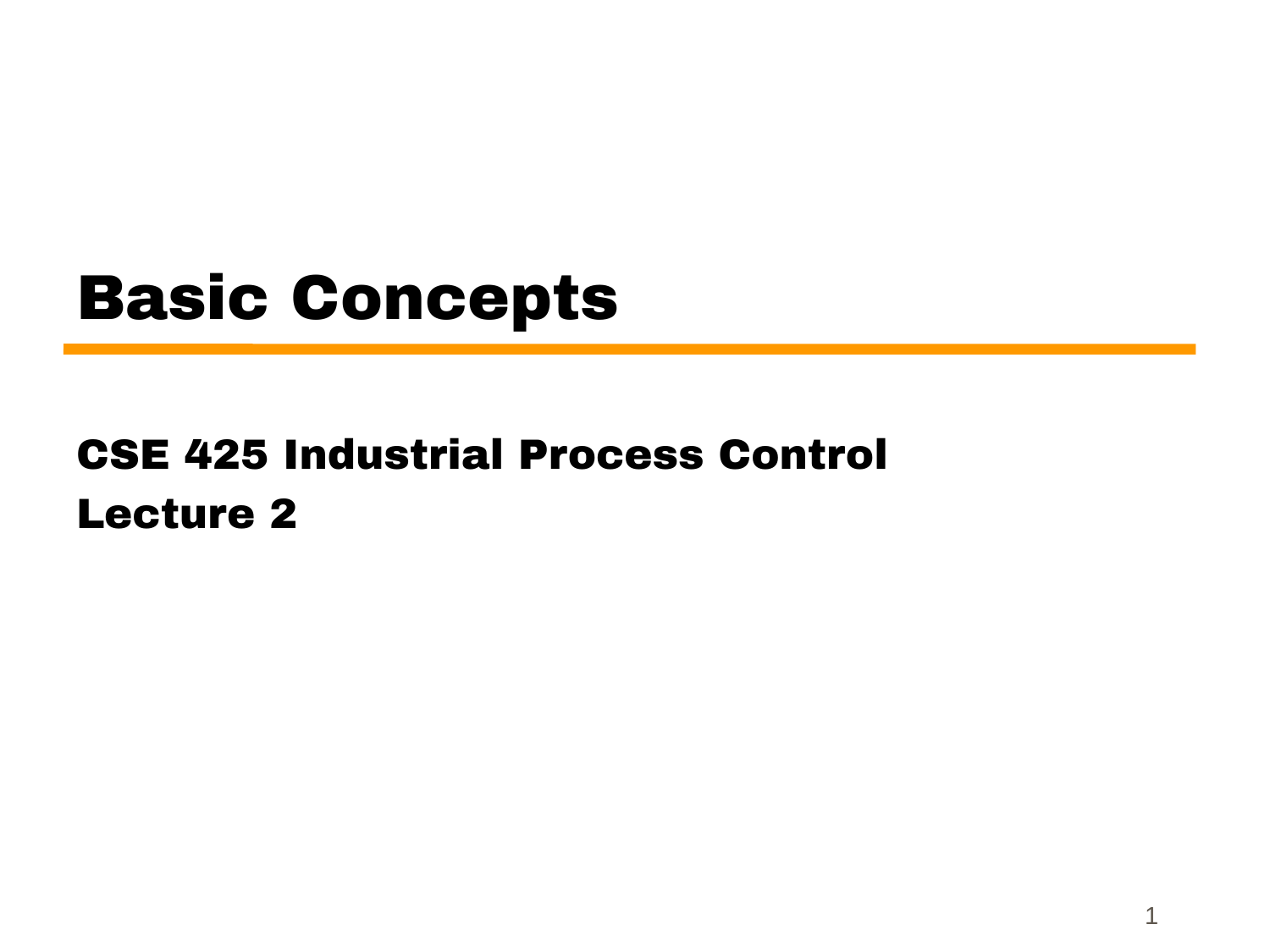

# Basic Concepts
CSE 425 Industrial Process Control
Lecture 2
1